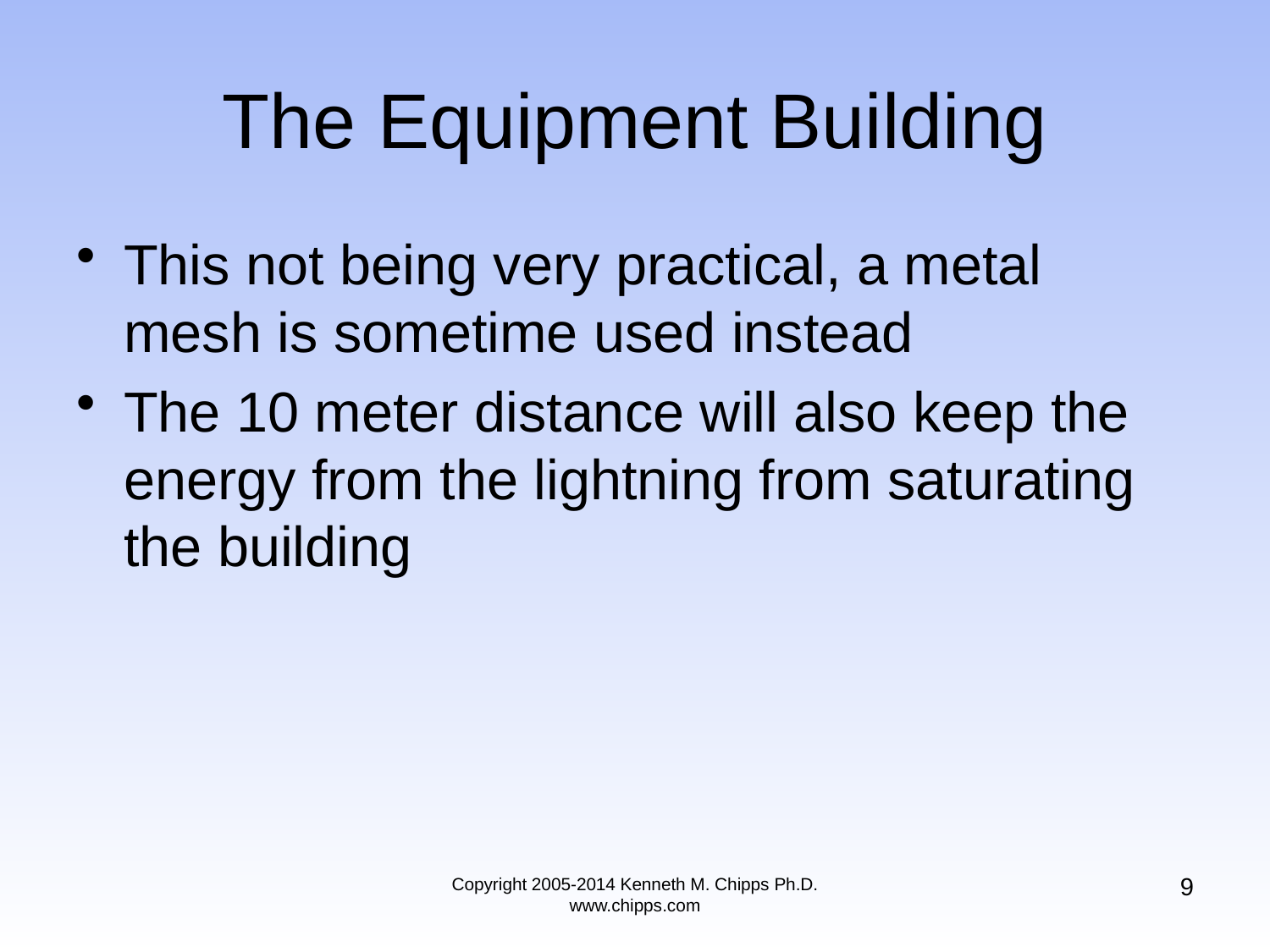

# The Equipment Building
This not being very practical, a metal mesh is sometime used instead
The 10 meter distance will also keep the energy from the lightning from saturating the building
9
Copyright 2005-2014 Kenneth M. Chipps Ph.D. www.chipps.com